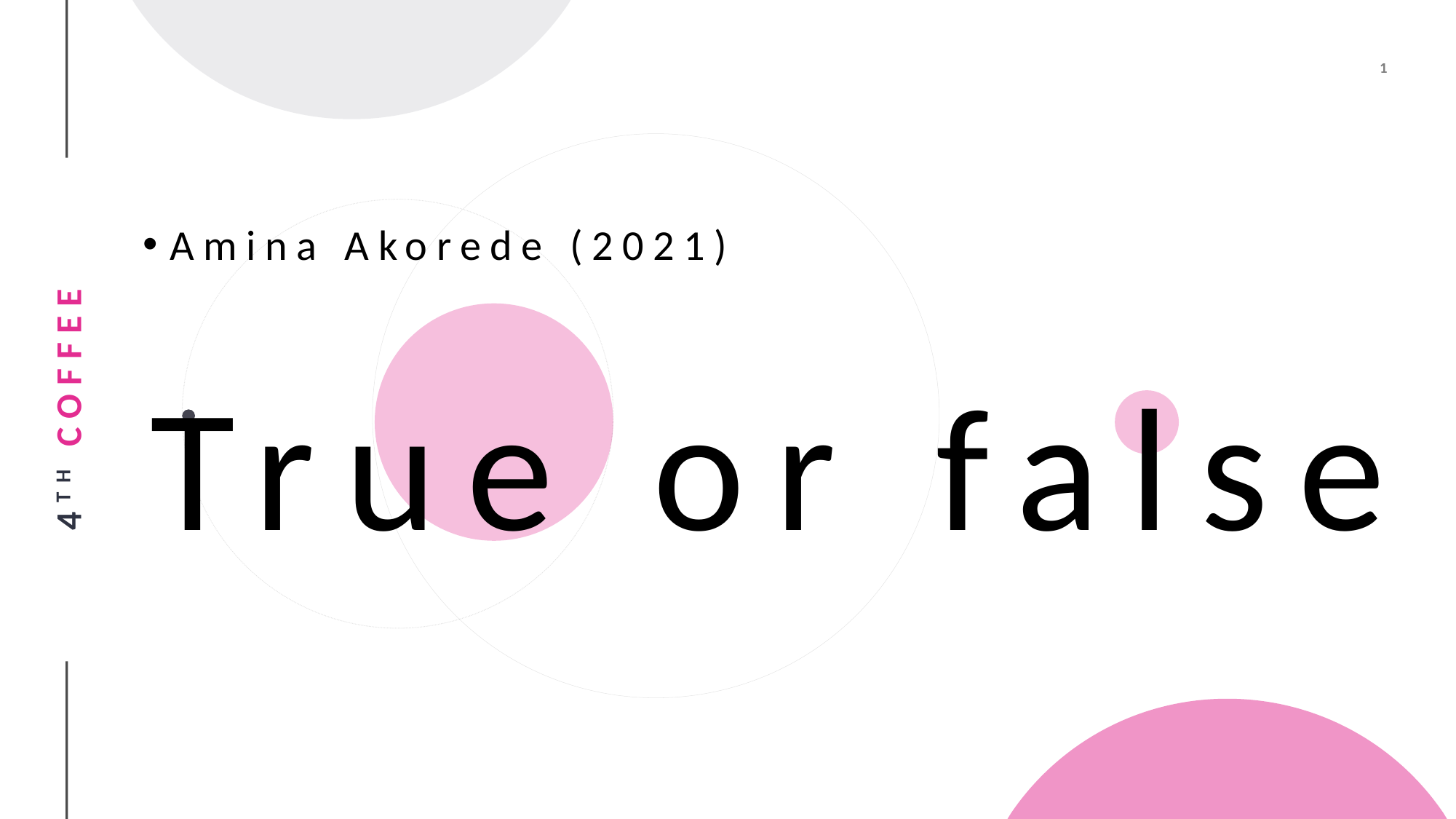

# True or false
Amina Akorede (2021)